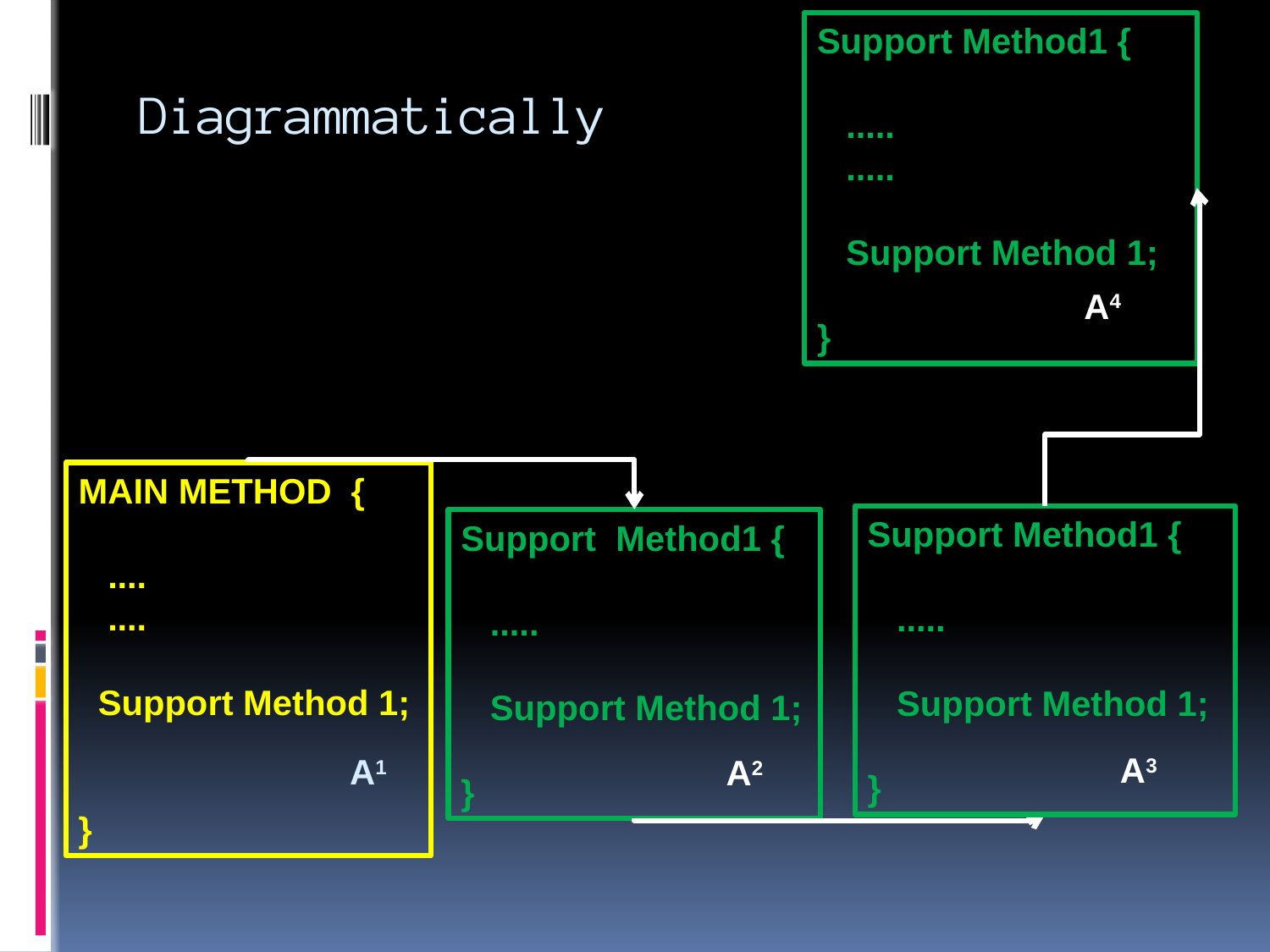

Support Method1 {

   .....
   .....

   Support Method 1;

}
# Diagrammatically
A4
MAIN METHOD  {

   ....
   ....

  Support Method 1;

}
Support Method1 {

   .....

   Support Method 1;

}
Support  Method1 {

   .....

   Support Method 1;

}
A3
A1
A2